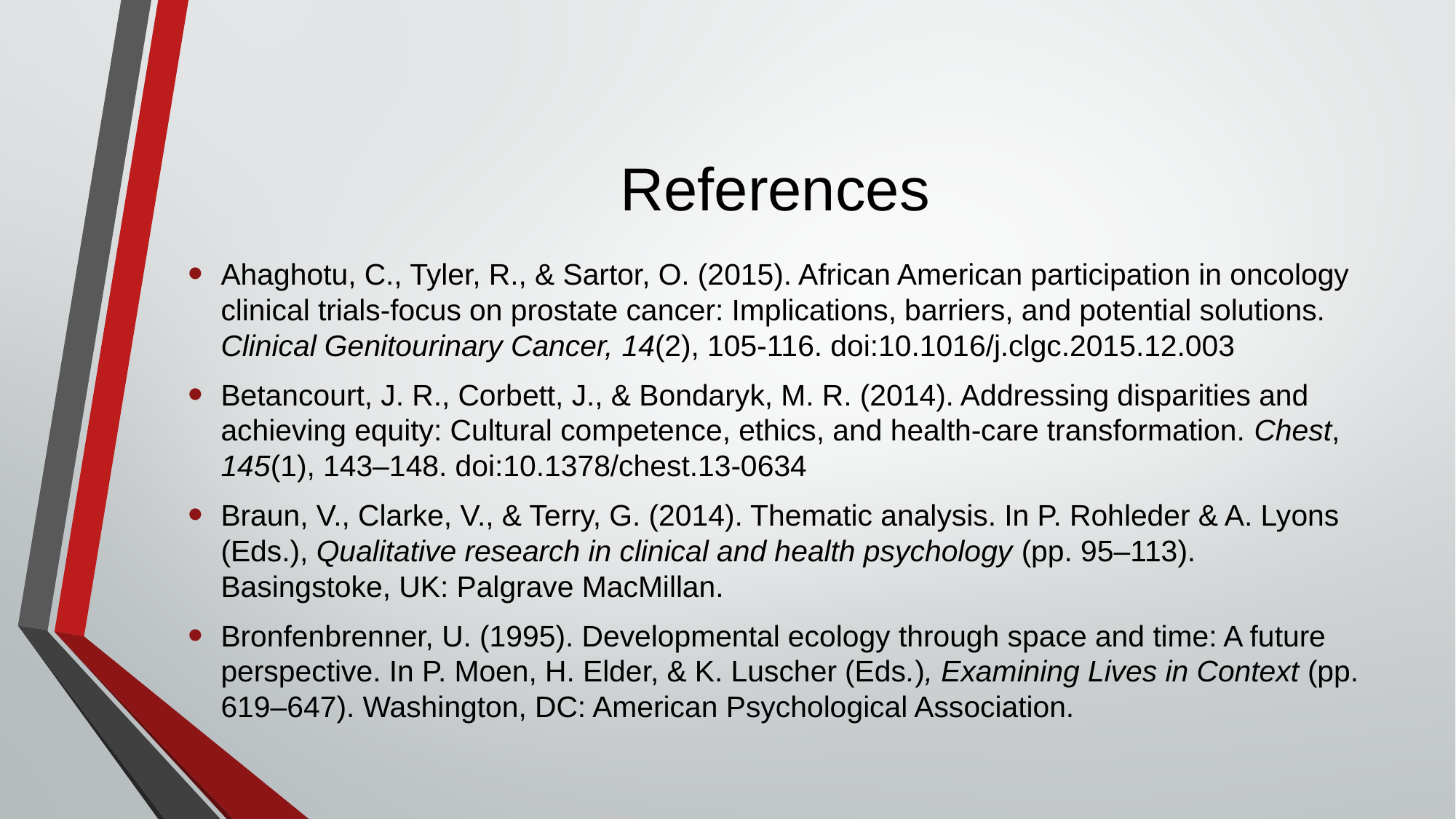

# References
Ahaghotu, C., Tyler, R., & Sartor, O. (2015). African American participation in oncology clinical trials-focus on prostate cancer: Implications, barriers, and potential solutions. Clinical Genitourinary Cancer, 14(2), 105-116. doi:10.1016/j.clgc.2015.12.003
Betancourt, J. R., Corbett, J., & Bondaryk, M. R. (2014). Addressing disparities and achieving equity: Cultural competence, ethics, and health-care transformation. Chest, 145(1), 143–148. doi:10.1378/chest.13-0634
Braun, V., Clarke, V., & Terry, G. (2014). Thematic analysis. In P. Rohleder & A. Lyons (Eds.), Qualitative research in clinical and health psychology (pp. 95–113). Basingstoke, UK: Palgrave MacMillan.
Bronfenbrenner, U. (1995). Developmental ecology through space and time: A future perspective. In P. Moen, H. Elder, & K. Luscher (Eds.), Examining Lives in Context (pp. 619–647). Washington, DC: American Psychological Association.